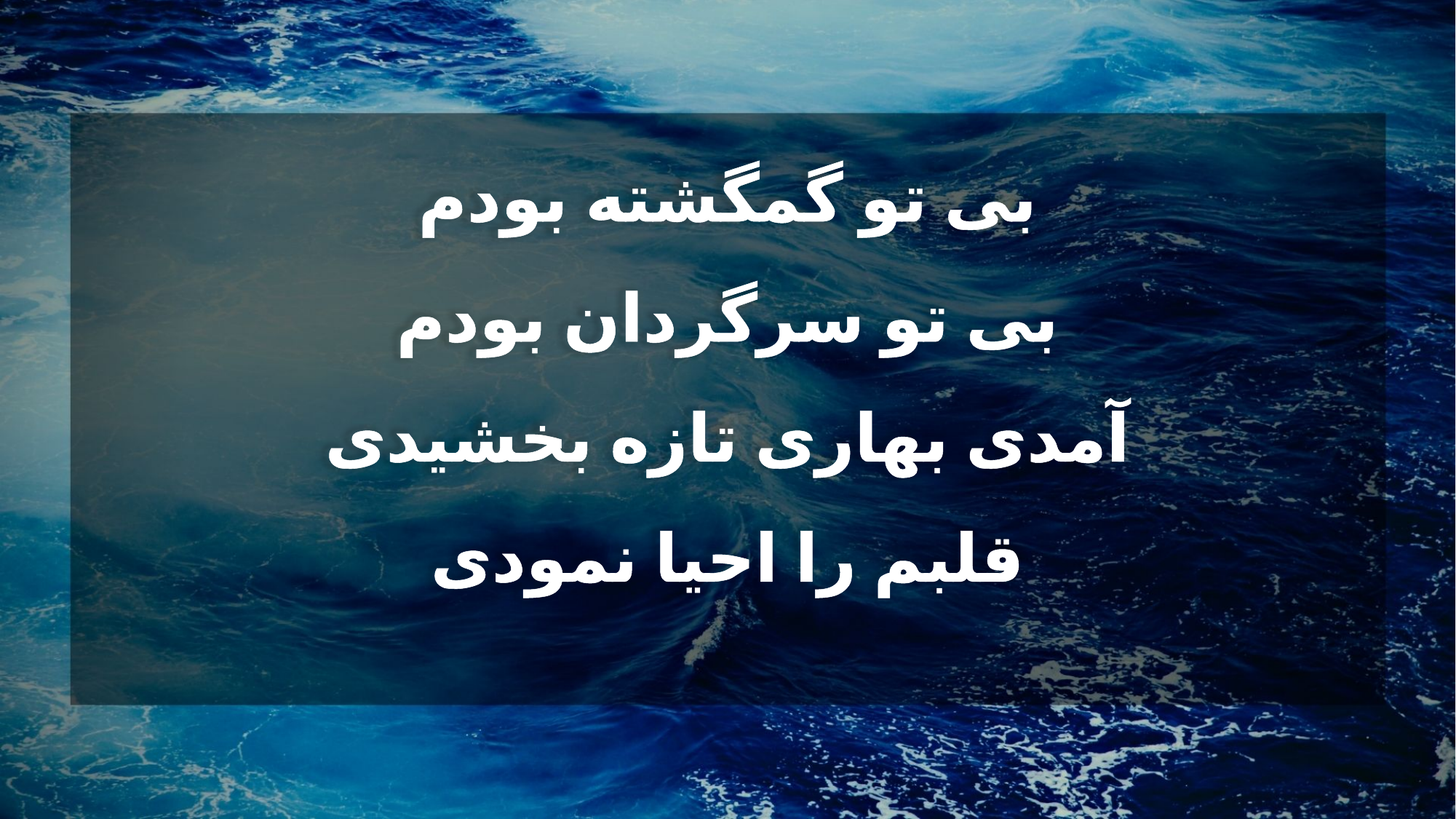

بی تو گمگشته بودم
بی تو سرگردان بودم
آمدی بهاری تازه بخشیدی
قلبم را احیا نمودی